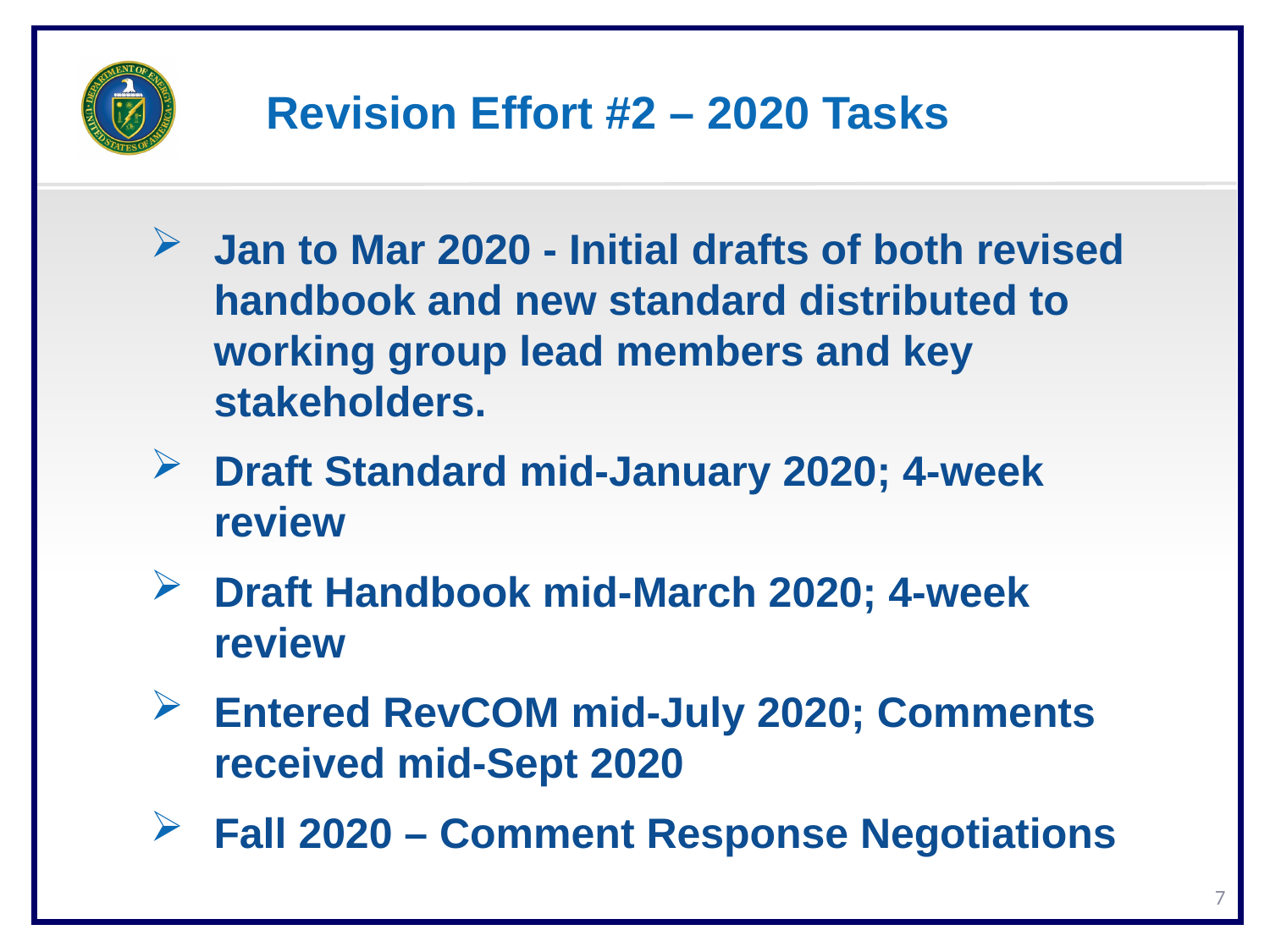

# Revision Effort #2 – 2020 Tasks
Jan to Mar 2020 - Initial drafts of both revised handbook and new standard distributed to working group lead members and key stakeholders.
Draft Standard mid-January 2020; 4-week review
Draft Handbook mid-March 2020; 4-week review
Entered RevCOM mid-July 2020; Comments received mid-Sept 2020
Fall 2020 – Comment Response Negotiations

7